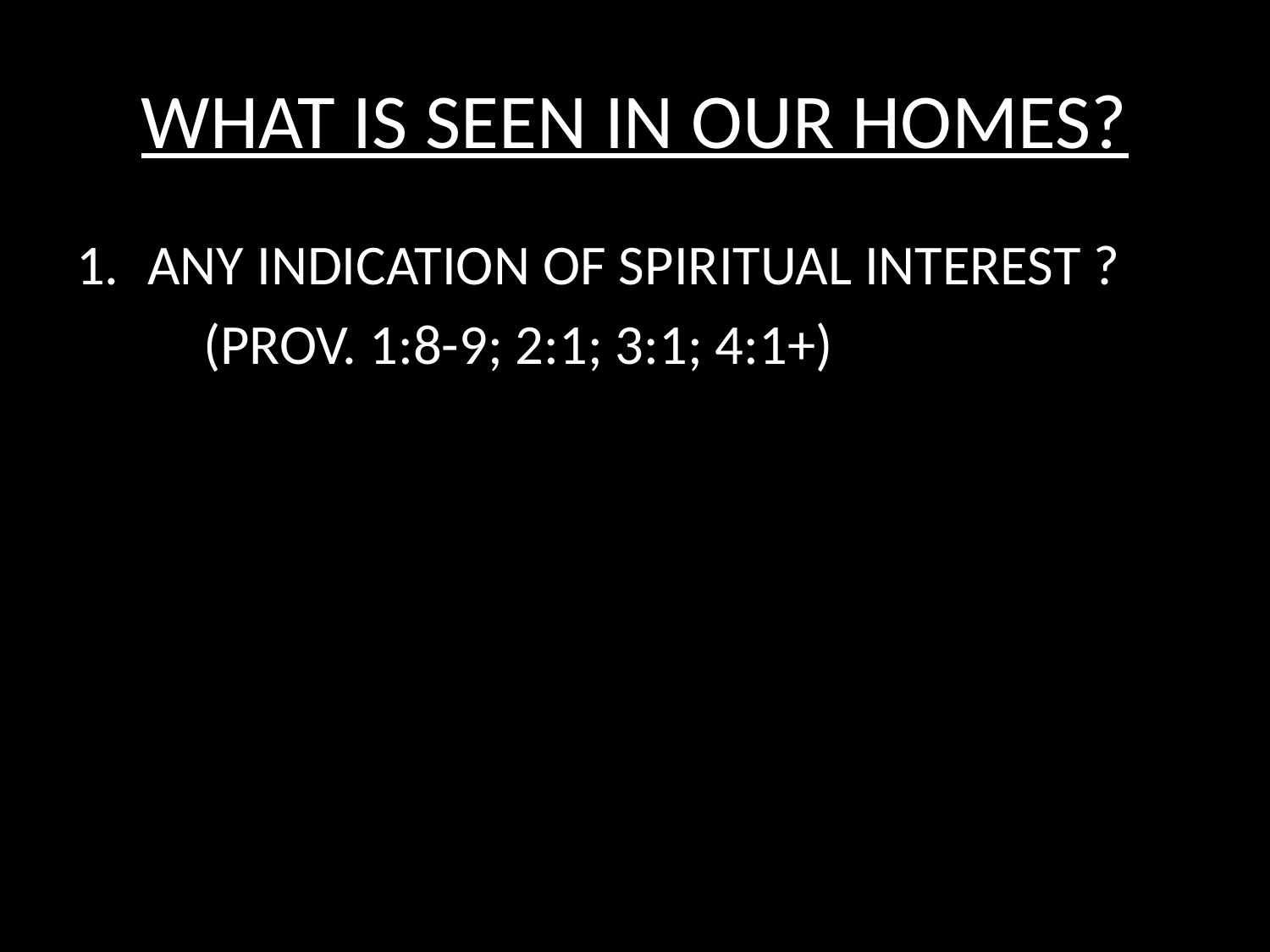

# WHAT IS SEEN IN OUR HOMES?
ANY INDICATION OF SPIRITUAL INTEREST ?
	(PROV. 1:8-9; 2:1; 3:1; 4:1+)